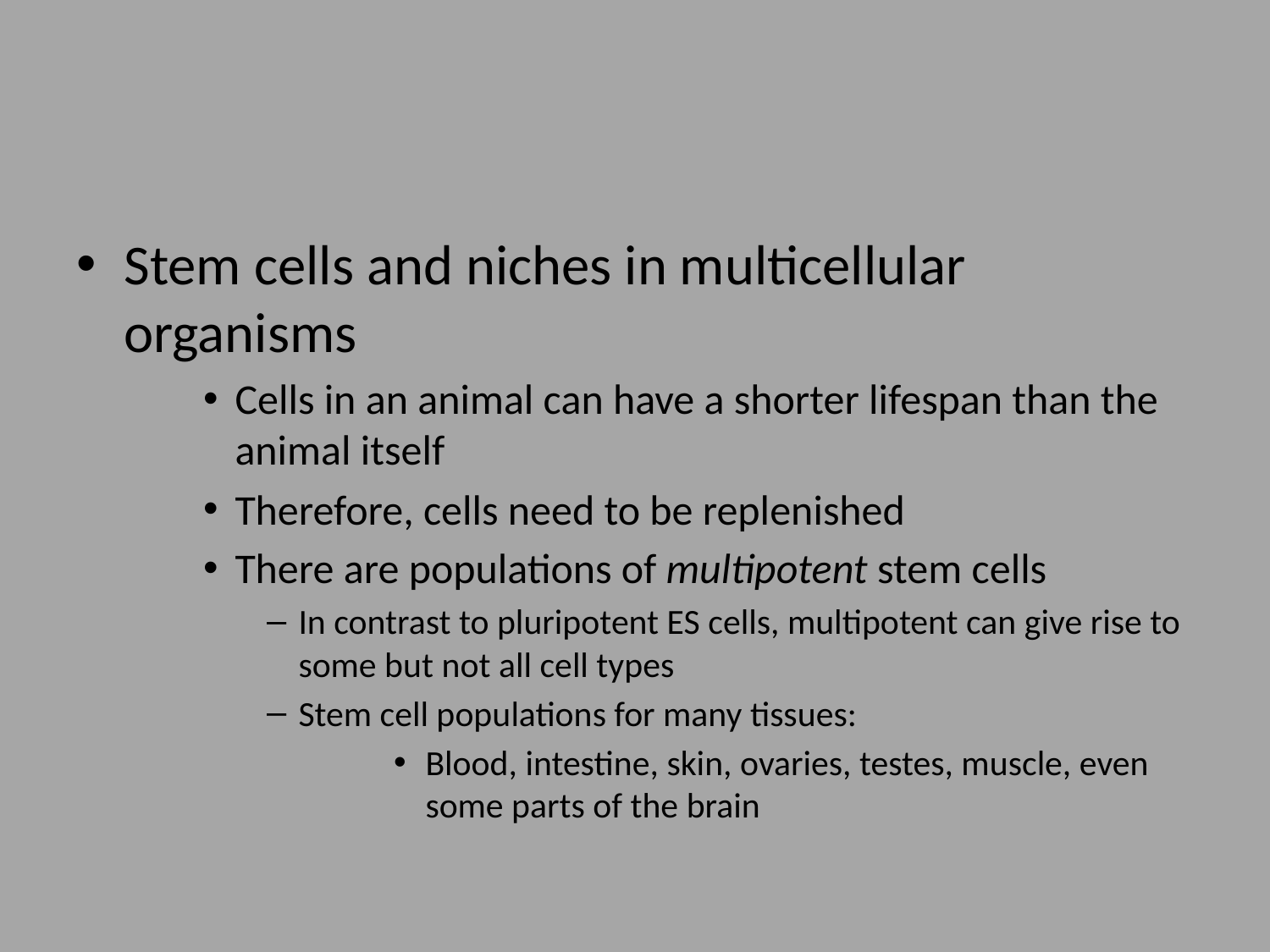

#
Stem cells and niches in multicellular organisms
Cells in an animal can have a shorter lifespan than the animal itself
Therefore, cells need to be replenished
There are populations of multipotent stem cells
In contrast to pluripotent ES cells, multipotent can give rise to some but not all cell types
Stem cell populations for many tissues:
Blood, intestine, skin, ovaries, testes, muscle, even some parts of the brain